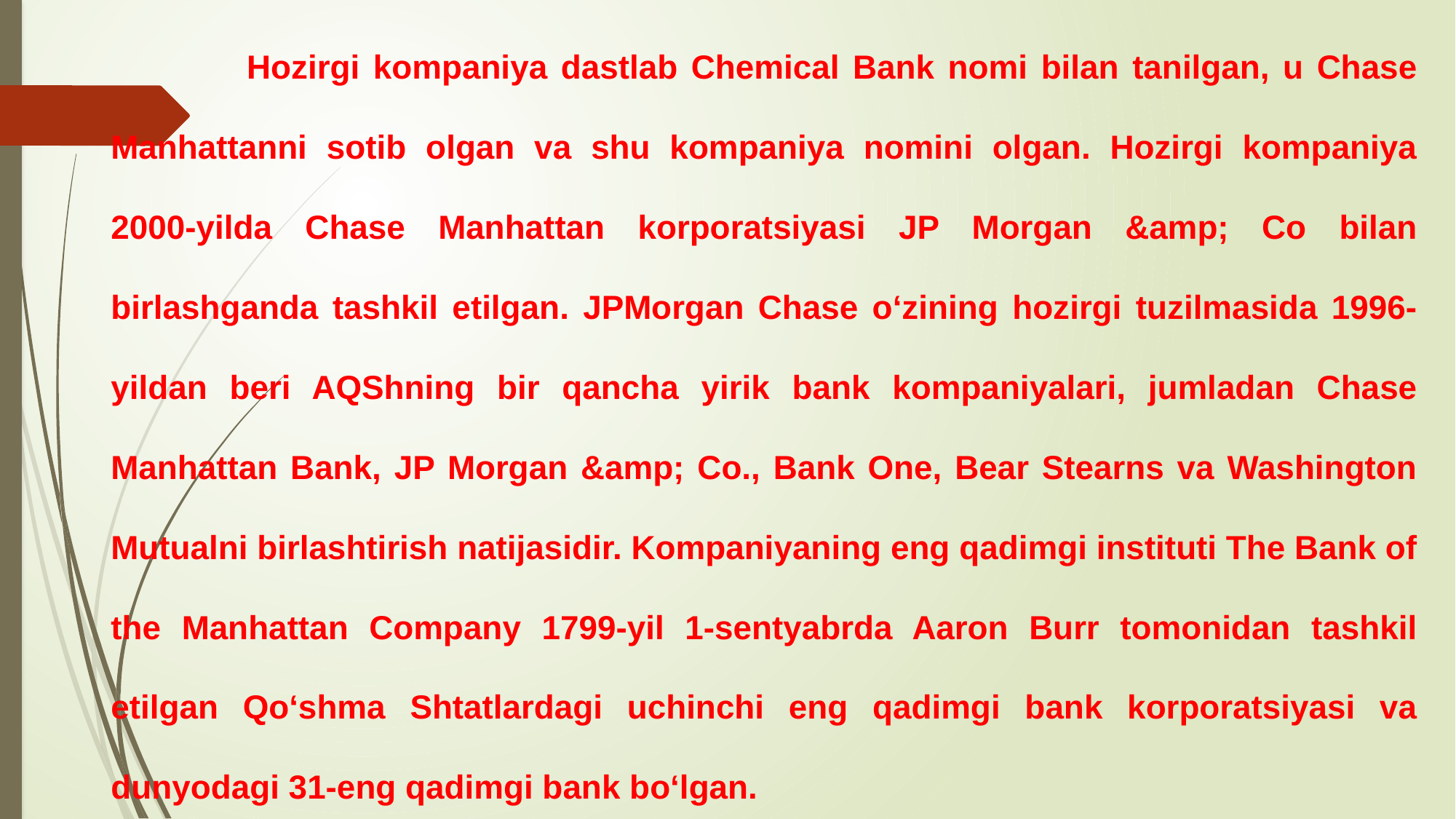

# Hozirgi kompaniya dastlab Chemical Bank nomi bilan tanilgan, u Chase Manhattanni sotib olgan va shu kompaniya nomini olgan. Hozirgi kompaniya 2000-yilda Chase Manhattan korporatsiyasi JP Morgan &amp; Co bilan birlashganda tashkil etilgan. JPMorgan Chase oʻzining hozirgi tuzilmasida 1996-yildan beri AQShning bir qancha yirik bank kompaniyalari, jumladan Chase Manhattan Bank, JP Morgan &amp; Co., Bank One, Bear Stearns va Washington Mutualni birlashtirish natijasidir. Kompaniyaning eng qadimgi instituti The Bank of the Manhattan Company 1799-yil 1-sentyabrda Aaron Burr tomonidan tashkil etilgan Qoʻshma Shtatlardagi uchinchi eng qadimgi bank korporatsiyasi va dunyodagi 31-eng qadimgi bank boʻlgan.